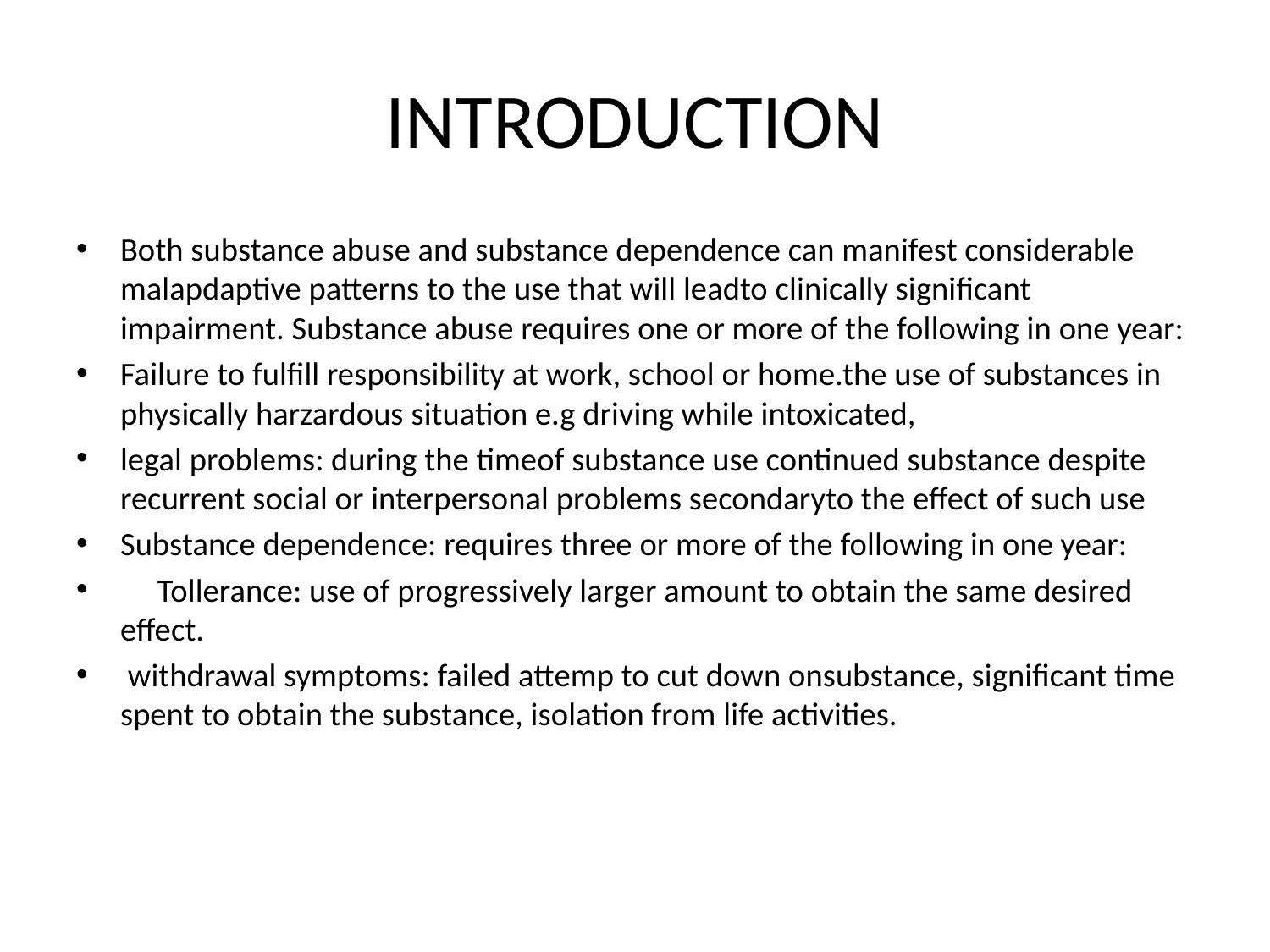

# INTRODUCTION
Both substance abuse and substance dependence can manifest considerable malapdaptive patterns to the use that will leadto clinically significant impairment. Substance abuse requires one or more of the following in one year:
Failure to fulfill responsibility at work, school or home.the use of substances in physically harzardous situation e.g driving while intoxicated,
legal problems: during the timeof substance use continued substance despite recurrent social or interpersonal problems secondaryto the effect of such use
Substance dependence: requires three or more of the following in one year:
     Tollerance: use of progressively larger amount to obtain the same desired effect.
 withdrawal symptoms: failed attemp to cut down onsubstance, significant time spent to obtain the substance, isolation from life activities.